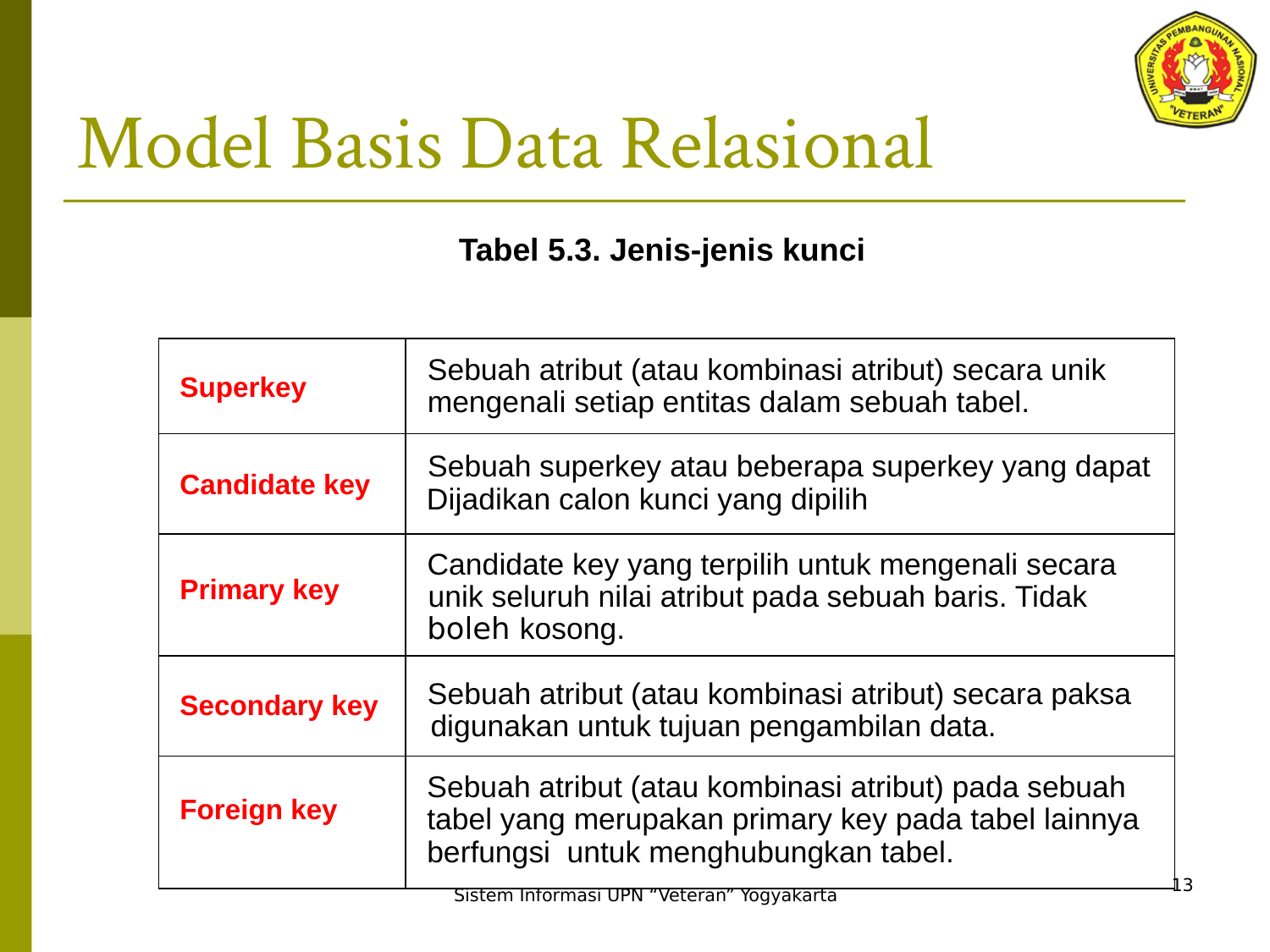

# Model Basis Data Relasional
Tabel 5.3. Jenis-jenis kunci

Sebuah atribut (atau kombinasi atribut) secara unik
Superkey
mengenali setiap entitas dalam sebuah tabel.

Sebuah superkey atau beberapa superkey yang dapat
Candidate key
Dijadikan calon kunci yang dipilih
Candidate key yang terpilih untuk mengenali secara
Primary key
unik seluruh nilai atribut pada sebuah baris. Tidak
boleh kosong.

Sebuah atribut (atau kombinasi atribut) secara paksa
Secondary key
digunakan untuk tujuan pengambilan data.
Sebuah atribut (atau kombinasi atribut) pada sebuah tabel yang merupakan primary key pada tabel lainnya berfungsi  untuk menghubungkan tabel.
Foreign key
13